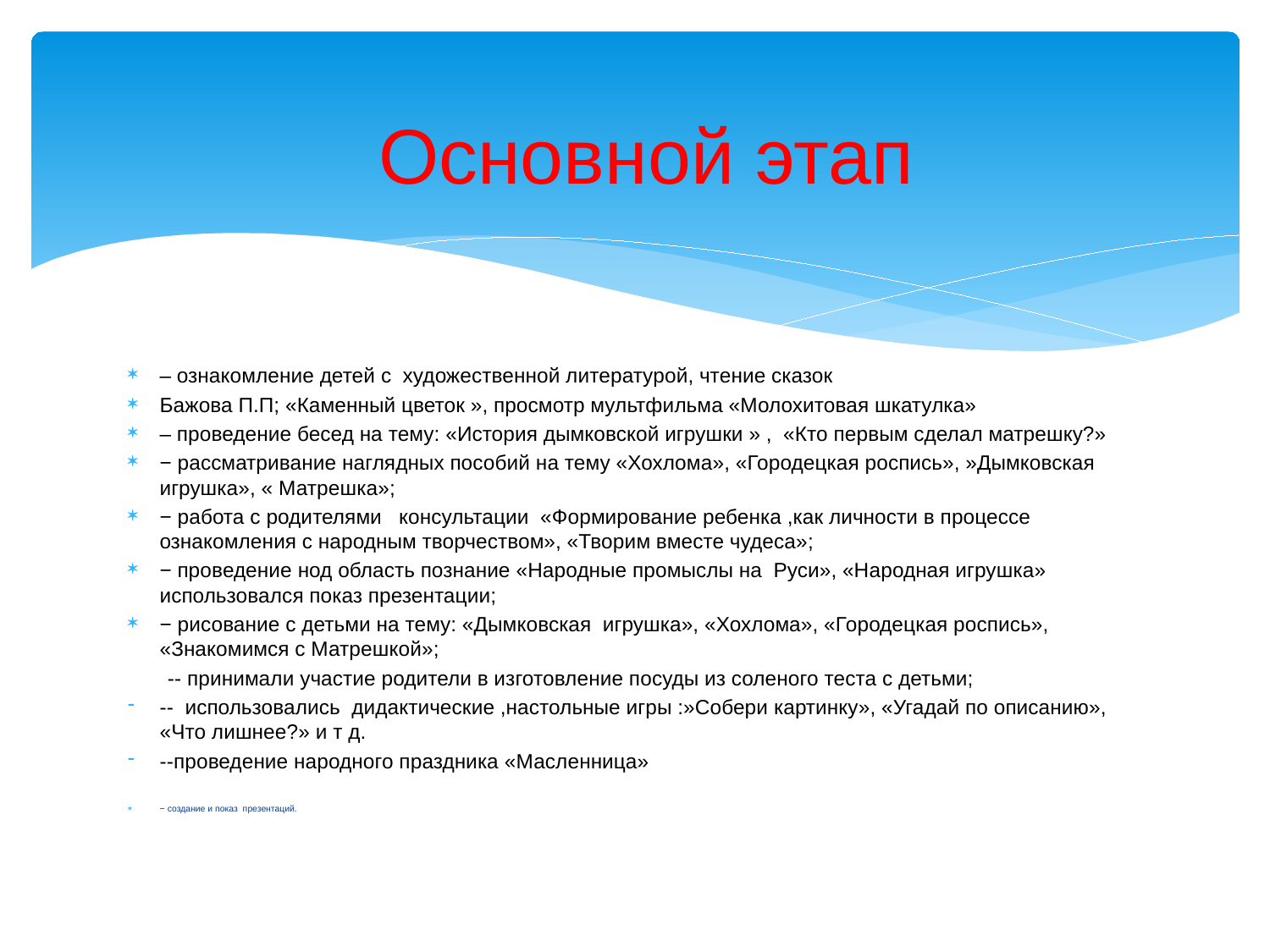

# Основной этап
– ознакомление детей с  художественной литературой, чтение сказок
Бажова П.П; «Каменный цветок », просмотр мультфильма «Молохитовая шкатулка»
– проведение бесед на тему: «История дымковской игрушки » ,  «Кто первым сделал матрешку?»
− рассматривание наглядных пособий на тему «Хохлома», «Городецкая роспись», »Дымковская игрушка», « Матрешка»;
− работа с родителями   консультации  «Формирование ребенка ,как личности в процессе ознакомления с народным творчеством», «Творим вместе чудеса»;
− проведение нод область познание «Народные промыслы на  Руси», «Народная игрушка»  использовался показ презентации;
− рисование с детьми на тему: «Дымковская  игрушка», «Хохлома», «Городецкая роспись», «Знакомимся с Матрешкой»;
       -- принимали участие родители в изготовление посуды из соленого теста с детьми;
--  использовались  дидактические ,настольные игры :»Собери картинку», «Угадай по описанию», «Что лишнее?» и т д.
--проведение народного праздника «Масленница»

− создание и показ  презентаций.